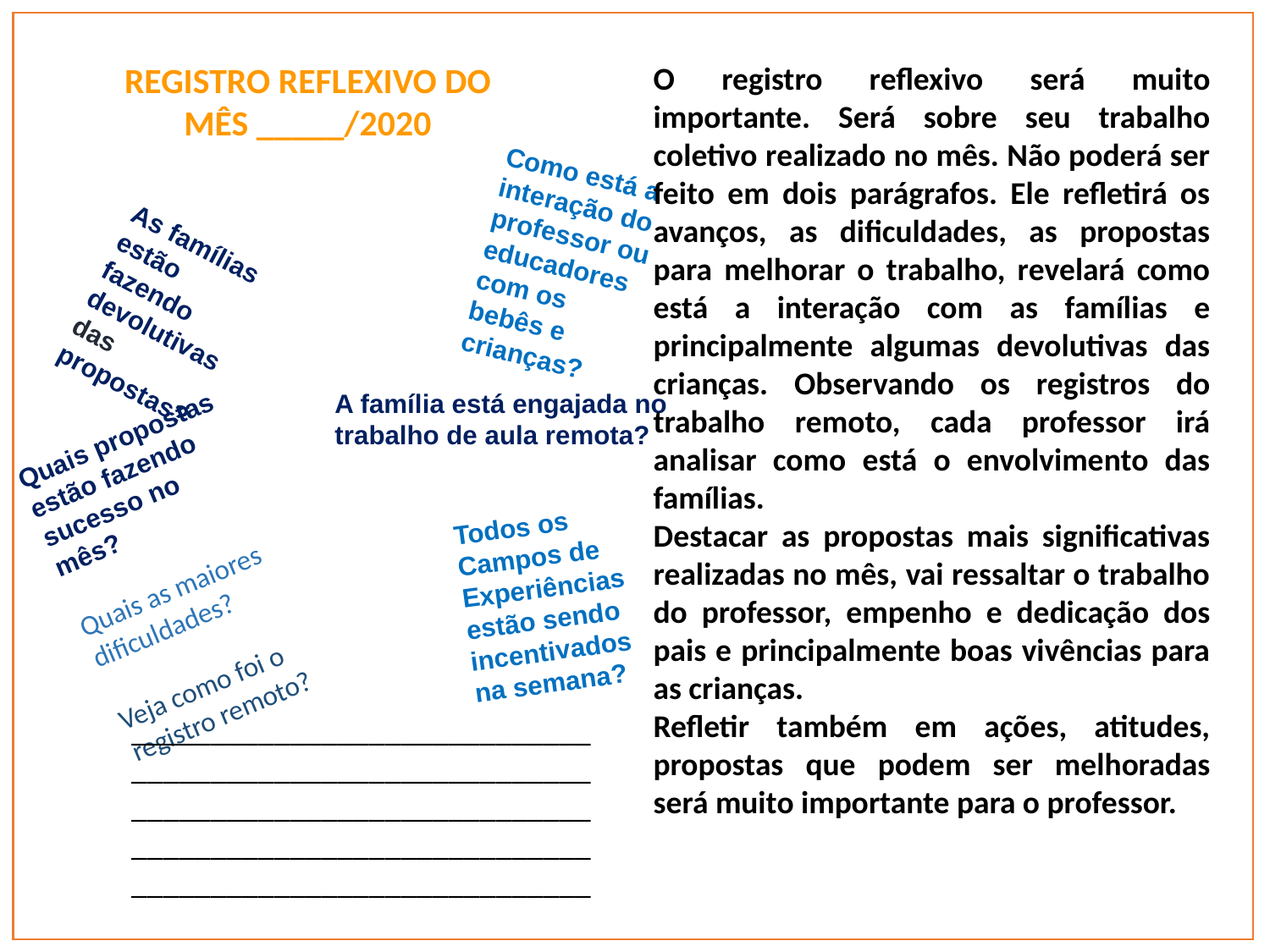

REGISTRO REFLEXIVO DO MÊS _____/2020
O registro reflexivo será muito importante. Será sobre seu trabalho coletivo realizado no mês. Não poderá ser feito em dois parágrafos. Ele refletirá os avanços, as dificuldades, as propostas para melhorar o trabalho, revelará como está a interação com as famílias e principalmente algumas devolutivas das crianças. Observando os registros do trabalho remoto, cada professor irá analisar como está o envolvimento das famílias.
Destacar as propostas mais significativas realizadas no mês, vai ressaltar o trabalho do professor, empenho e dedicação dos pais e principalmente boas vivências para as crianças.
Refletir também em ações, atitudes, propostas que podem ser melhoradas será muito importante para o professor.
Como está a  interação do professor ou educadores com os bebês e crianças?
As famílias estão fazendo devolutivas das propostas?
A família está engajada no trabalho de aula remota?
Quais propostas estão fazendo sucesso no mês?

Quais as maiores dificuldades?

Veja como foi o registro remoto?

Todos os Campos de Experiências estão sendo  incentivados na semana?
_________________________________________________________________________________________________________________________________________________